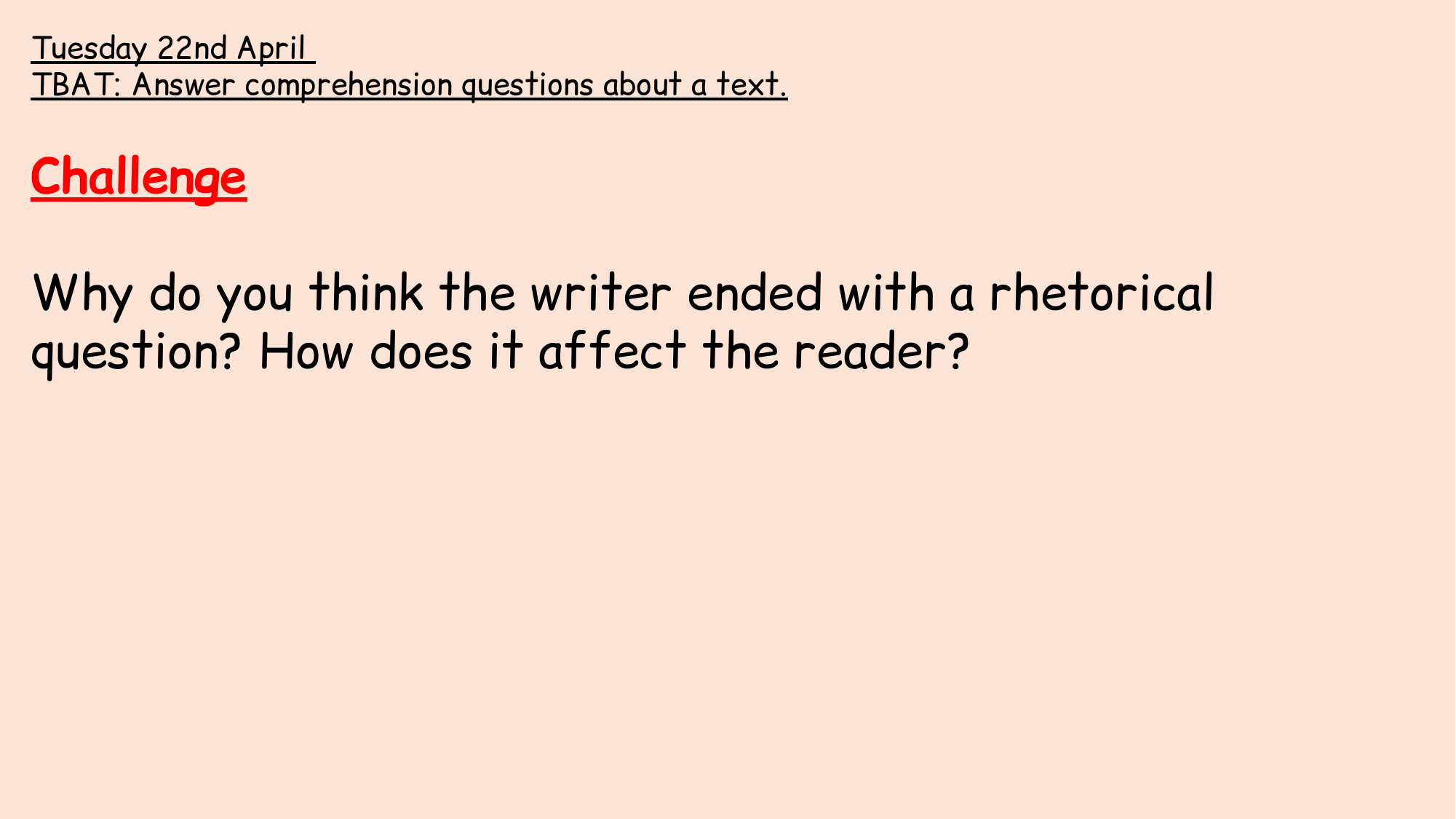

Tuesday 22nd April
TBAT: Answer comprehension questions about a text.
Challenge
Why do you think the writer ended with a rhetorical question? How does it affect the reader?